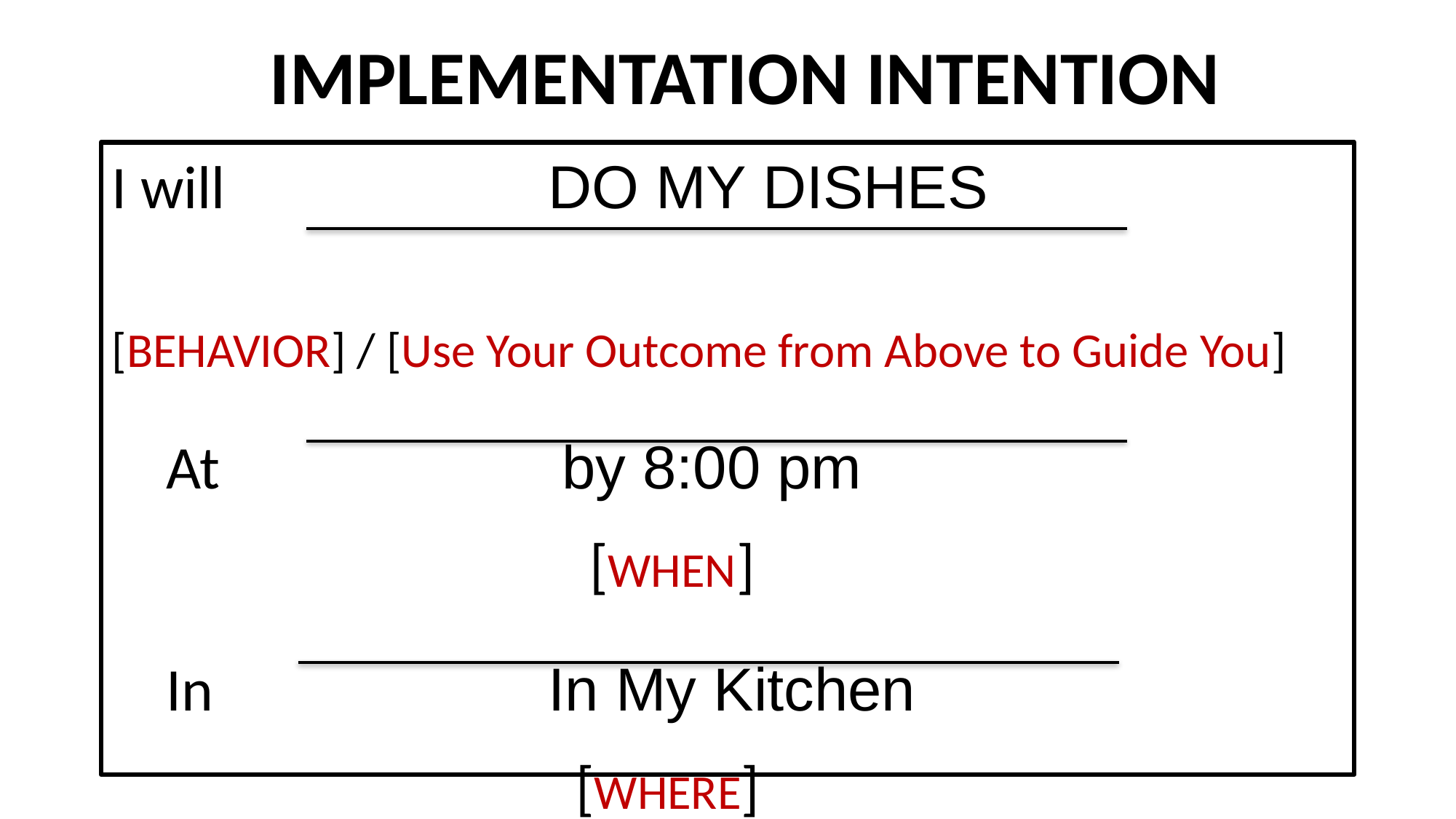

IMPLEMENTATION INTENTION
I will 			DO MY DISHES

[BEHAVIOR] / [Use Your Outcome from Above to Guide You]

    At 	       	  	 by 8:00 pm

				   [WHEN]

    In 			In My Kitchen

	 	   		  [WHERE]